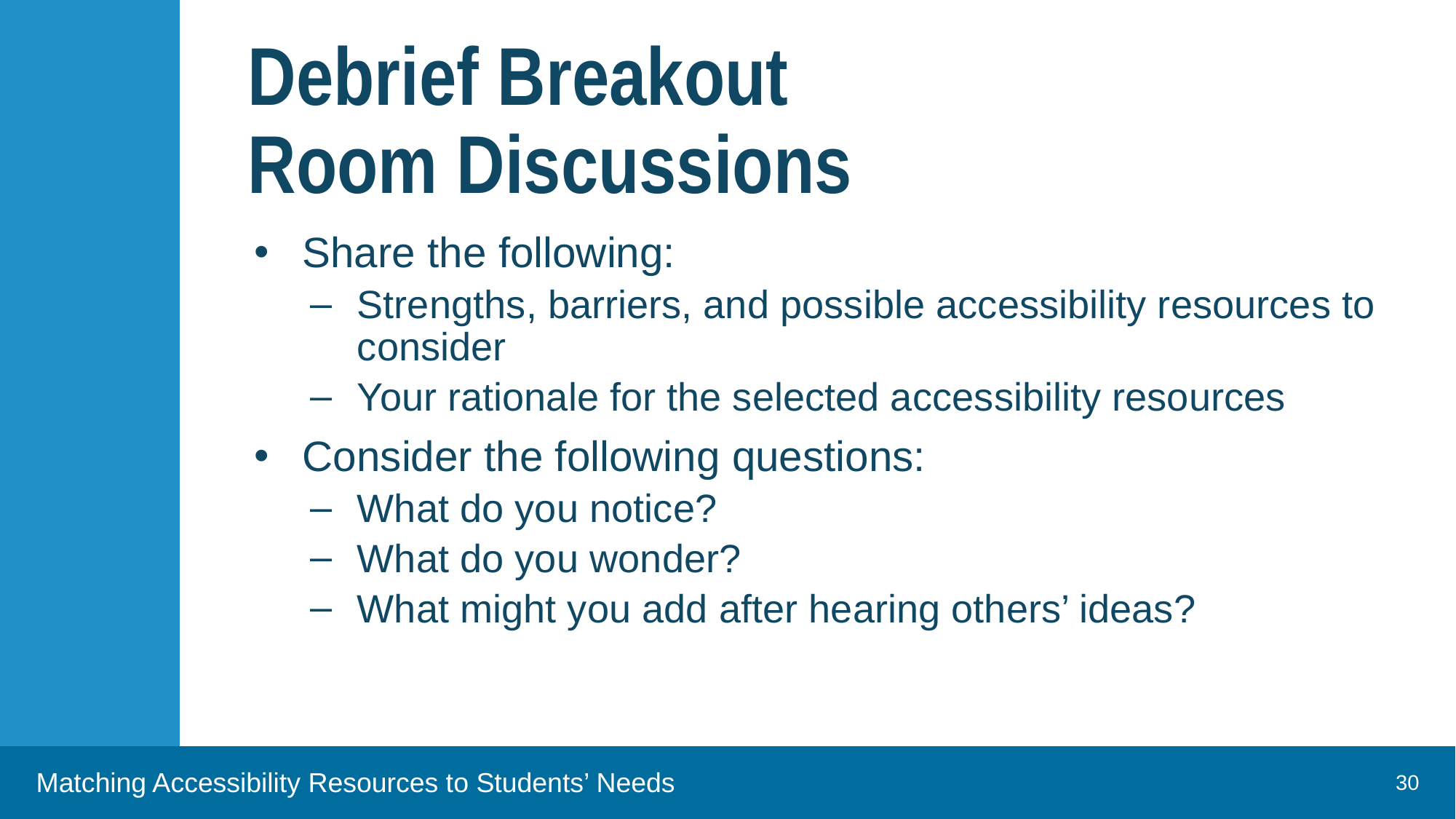

# Debrief Breakout Room Discussions
Share the following:
Strengths, barriers, and possible accessibility resources to consider
Your rationale for the selected accessibility resources
Consider the following questions:
What do you notice?
What do you wonder?
What might you add after hearing others’ ideas?